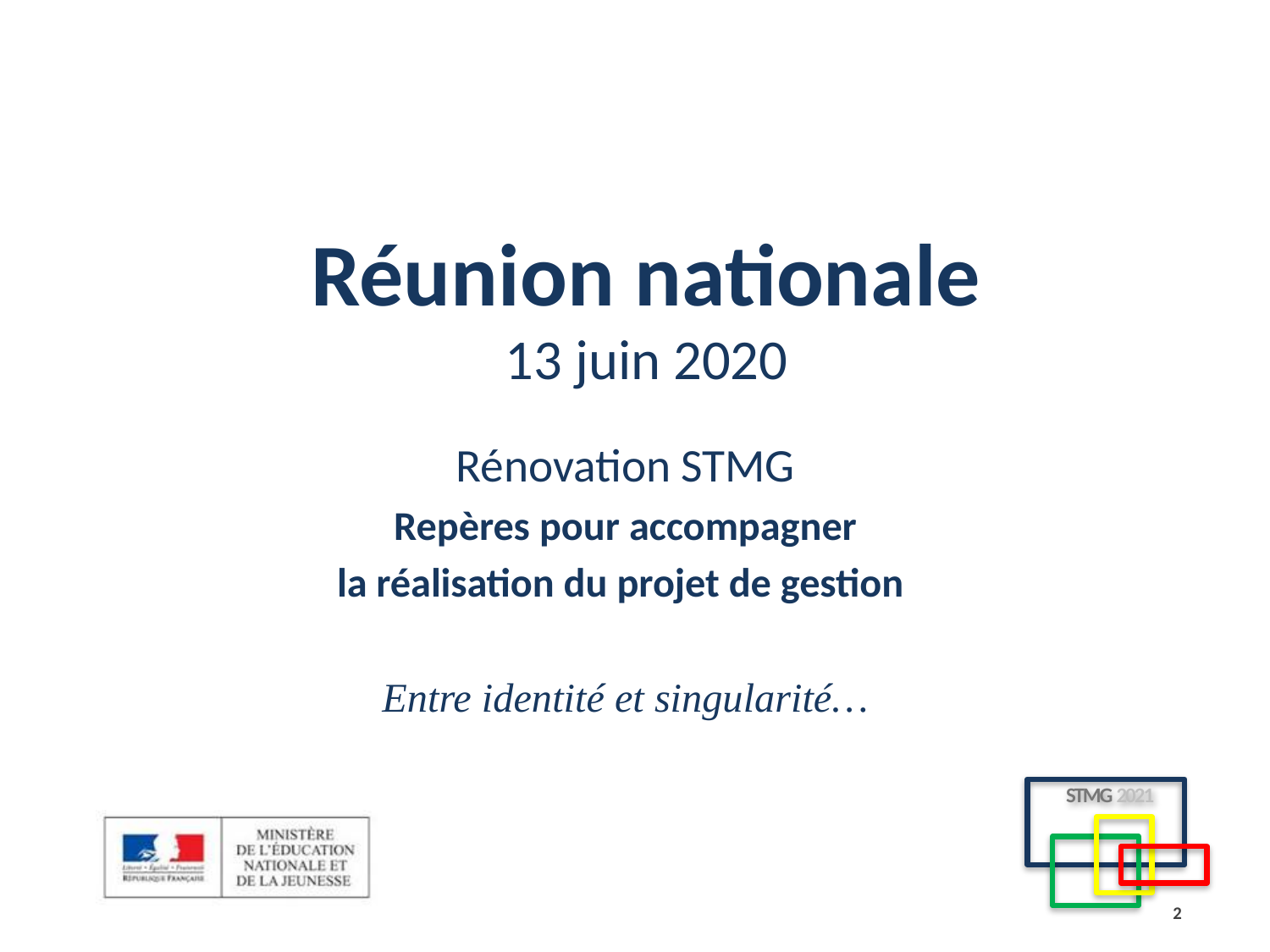

# Réunion nationale 13 juin 2020
Rénovation STMG
Repères pour accompagner
la réalisation du projet de gestion

Entre identité et singularité…
2